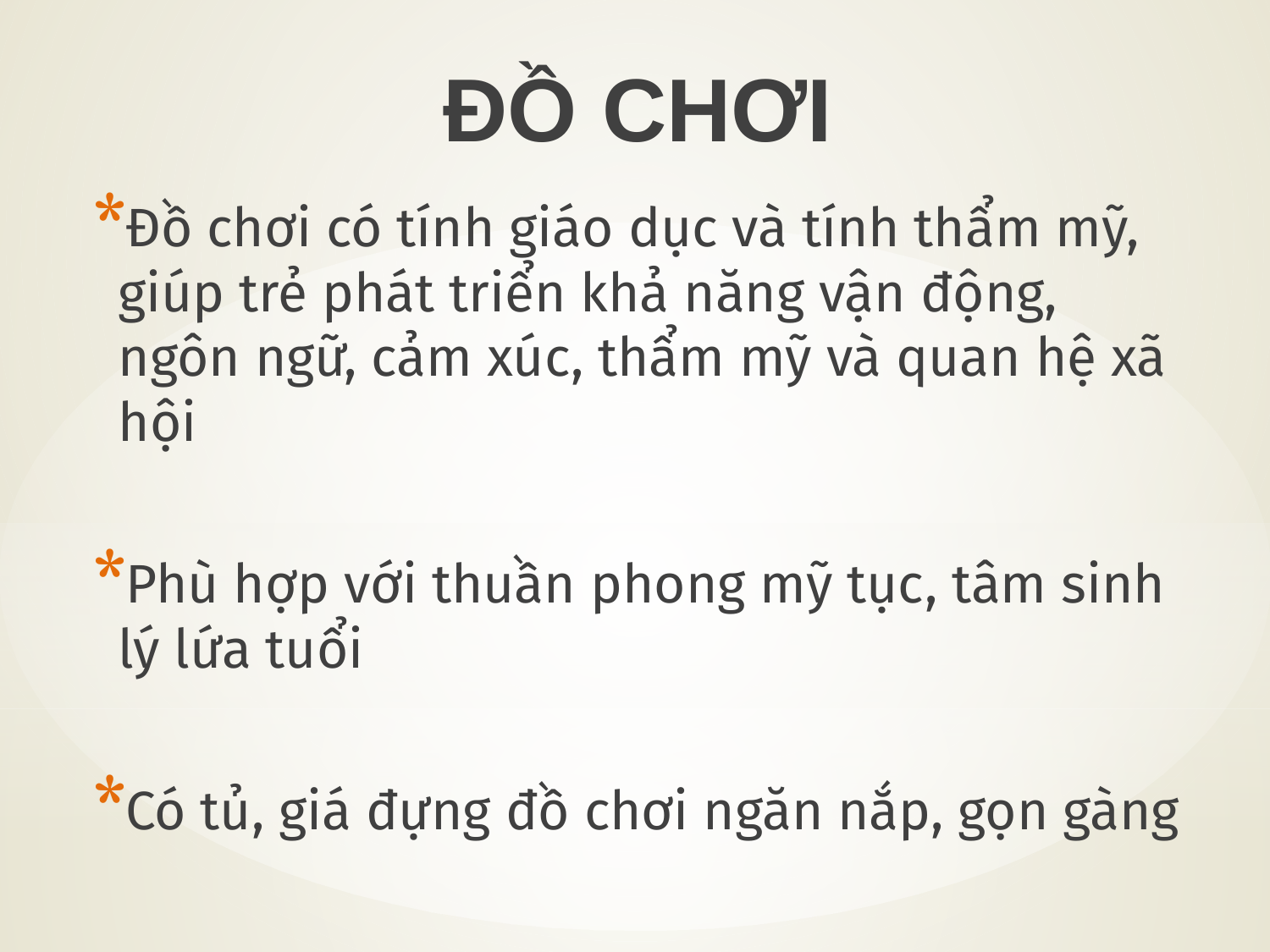

ĐỒ CHƠI
Đồ chơi có tính giáo dục và tính thẩm mỹ, giúp trẻ phát triển khả năng vận động, ngôn ngữ, cảm xúc, thẩm mỹ và quan hệ xã hội

Phù hợp với thuần phong mỹ tục, tâm sinh lý lứa tuổi

Có tủ, giá đựng đồ chơi ngăn nắp, gọn gàng